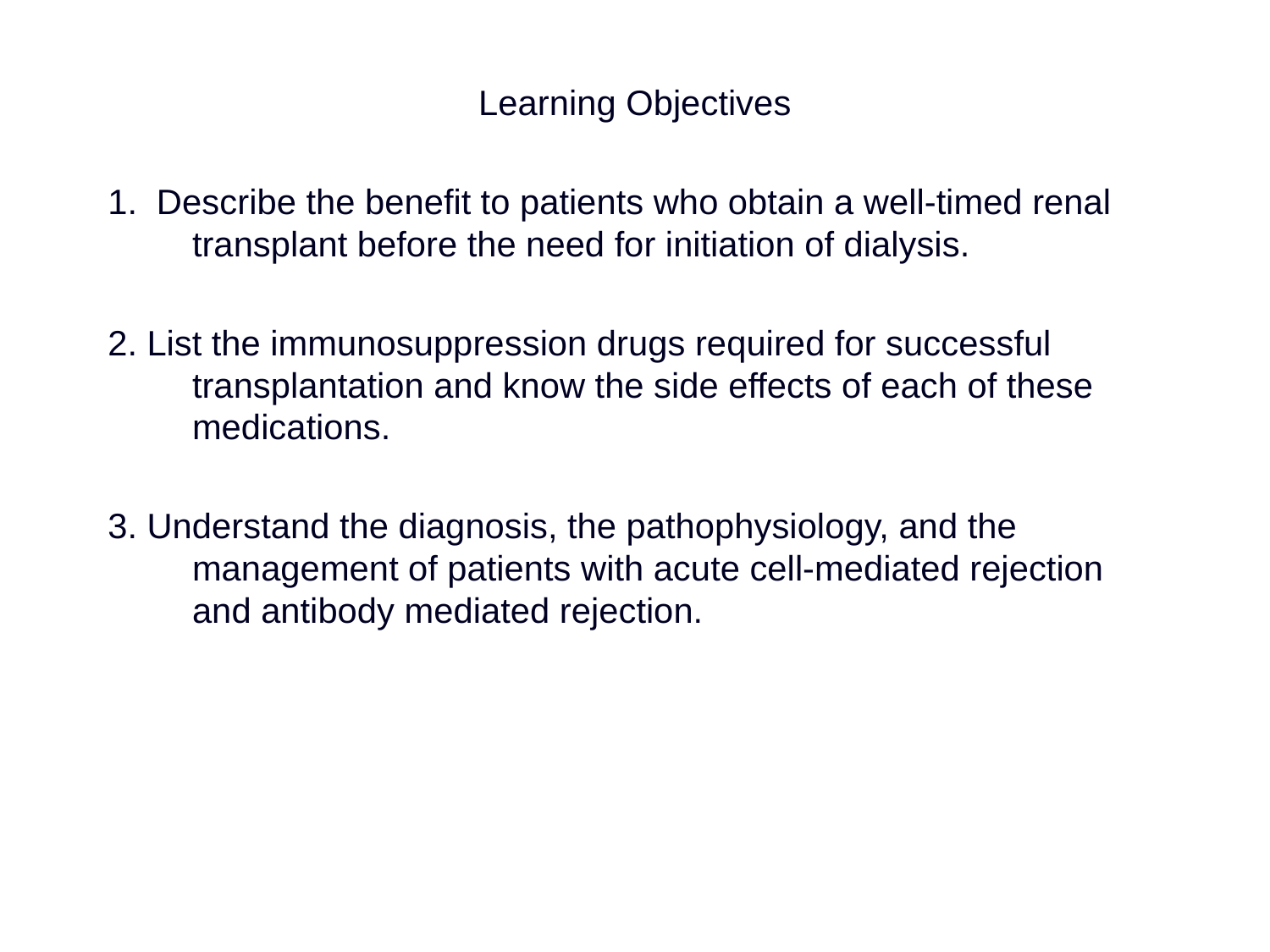

Learning Objectives

1.  Describe the benefit to patients who obtain a well-timed renal transplant before the need for initiation of dialysis.

2. List the immunosuppression drugs required for successful transplantation and know the side effects of each of these medications.

3. Understand the diagnosis, the pathophysiology, and the management of patients with acute cell-mediated rejection and antibody mediated rejection.